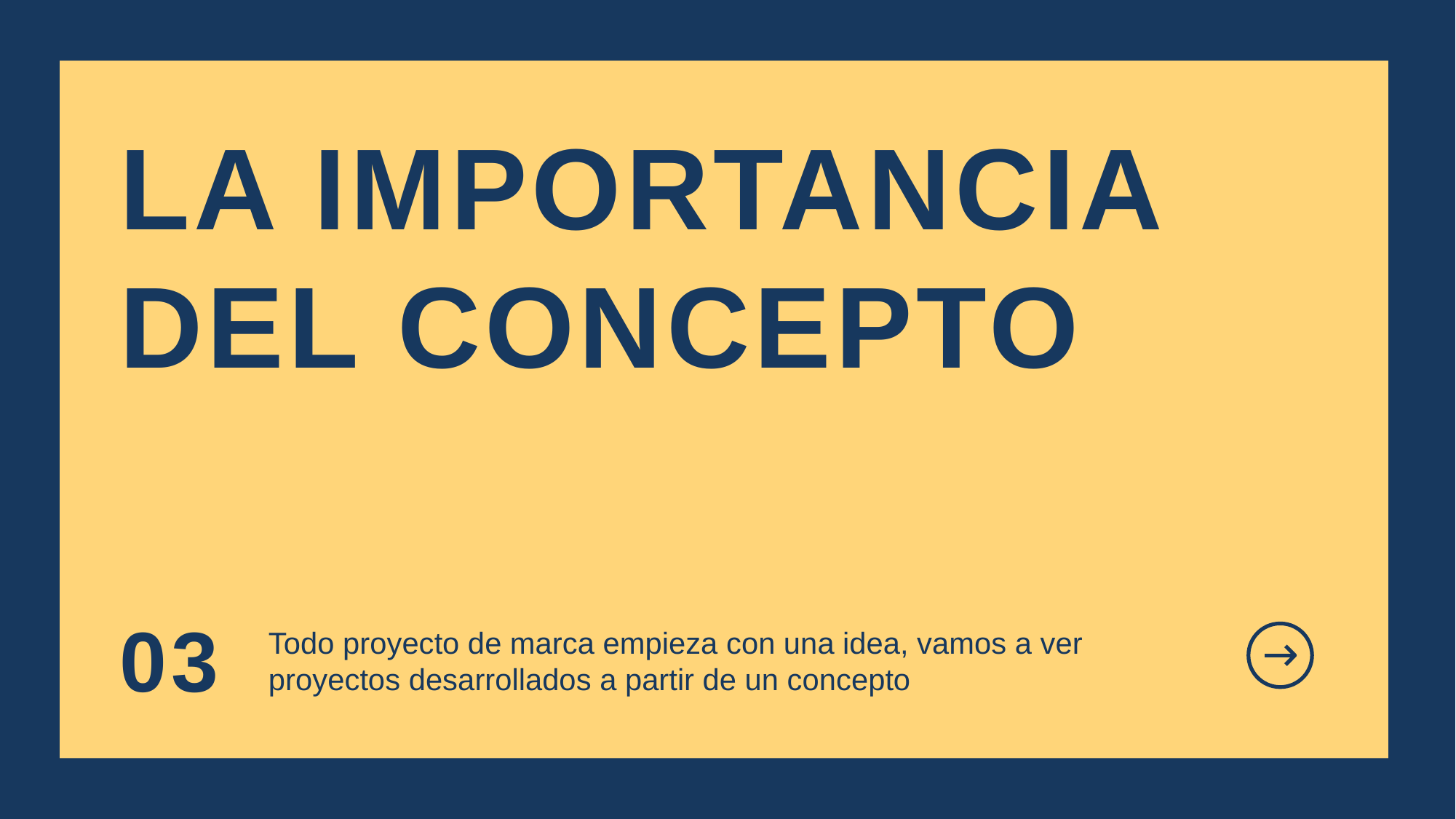

LA IMPORTANCIA
DEL CONCEPTO
Todo proyecto de marca empieza con una idea, vamos a ver proyectos desarrollados a partir de un concepto

03